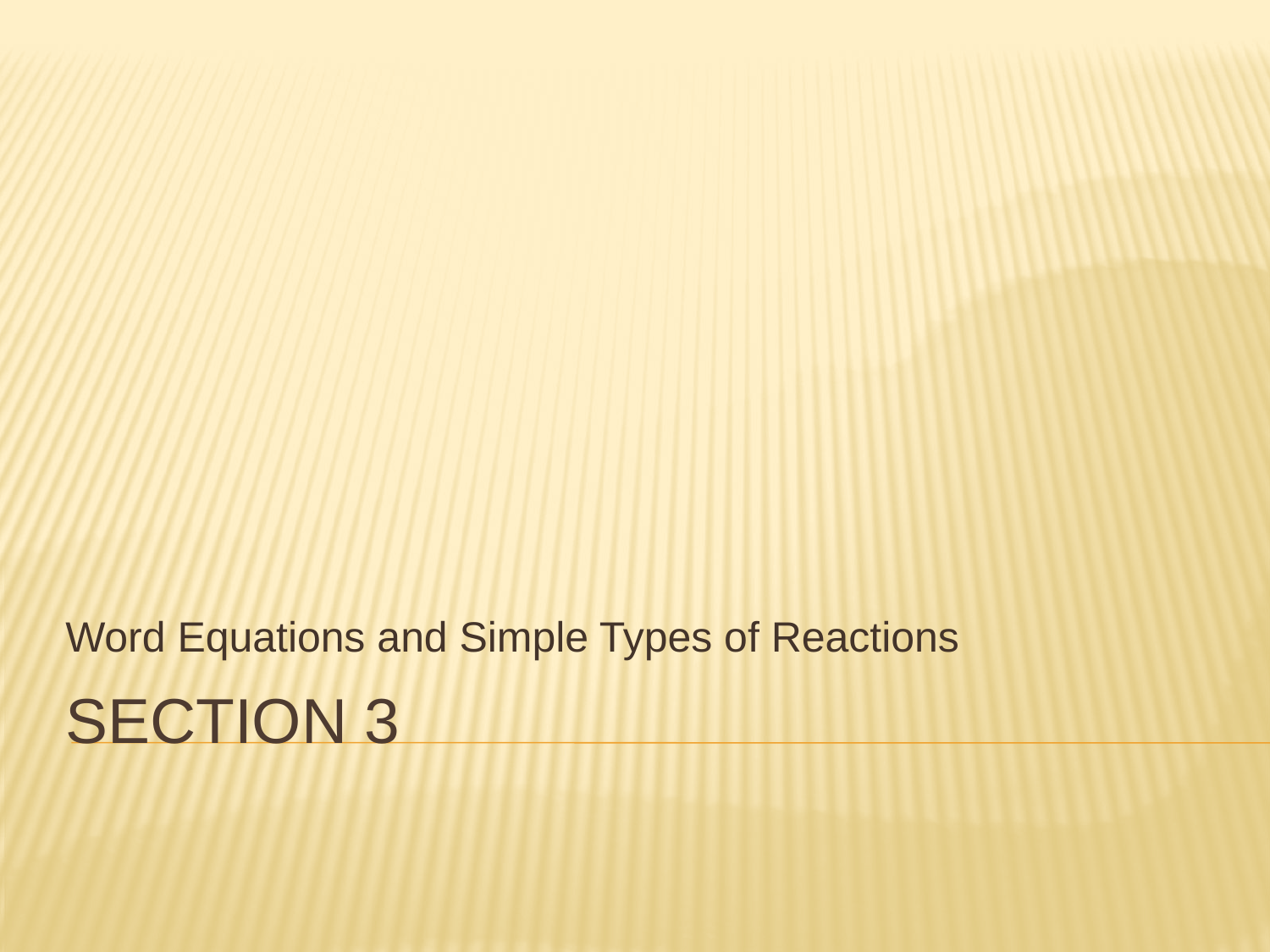

Word Equations and Simple Types of Reactions
# Section 3